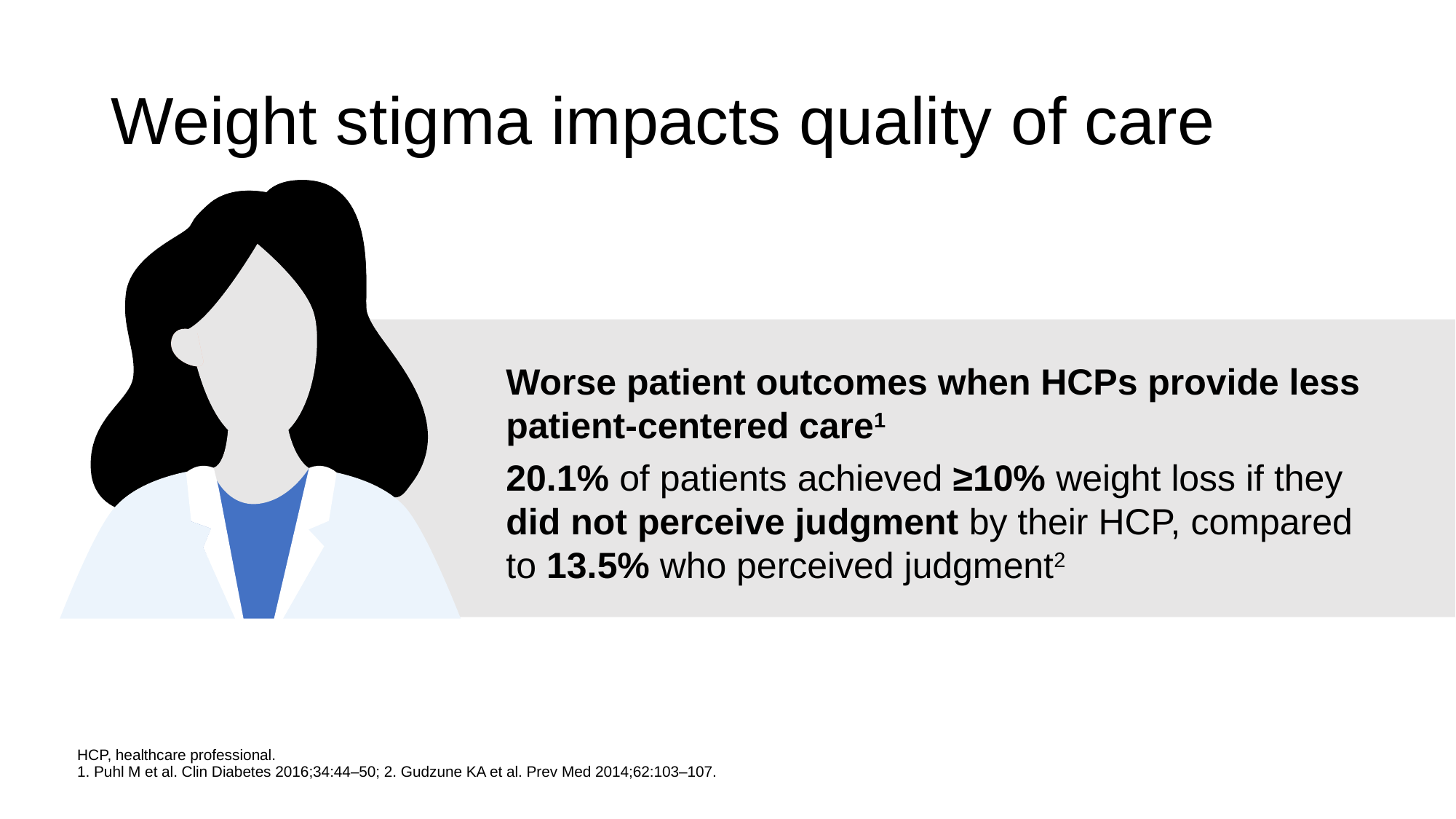

# Weight stigma impacts quality of care

Worse patient outcomes when HCPs provide less patient-centered care1
20.1% of patients achieved ≥10% weight loss if they did not perceive judgment by their HCP, compared to 13.5% who perceived judgment2

HCP, healthcare professional.
1. Puhl M et al. Clin Diabetes 2016;34:44–50; 2. Gudzune KA et al. Prev Med 2014;62:103–107.